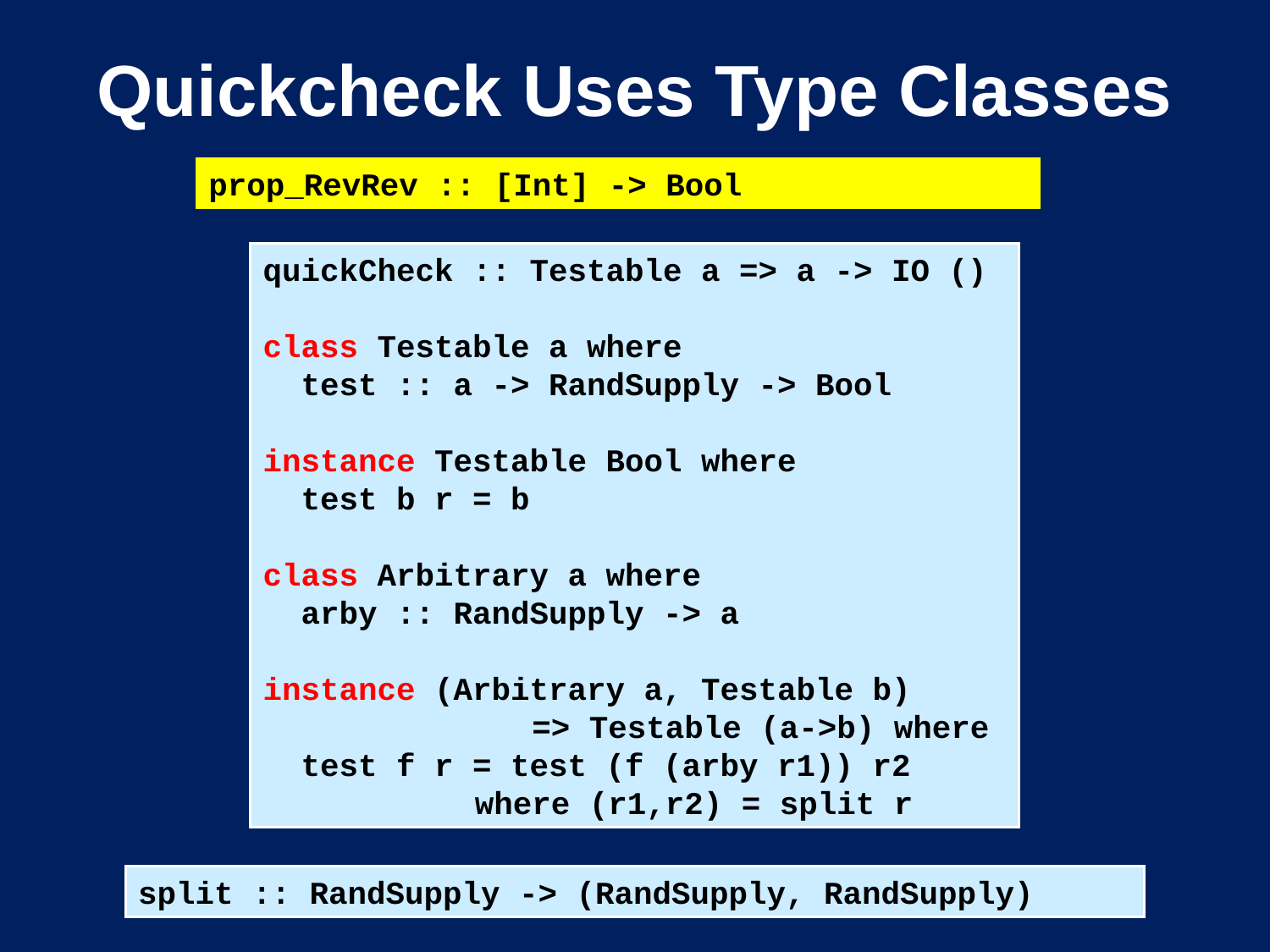

# Quickcheck Uses Type Classes
prop_RevRev :: [Int] -> Bool
quickCheck :: Testable a => a -> IO ()

class Testable a where
  test :: a -> RandSupply -> Bool

instance Testable Bool where
  test b r = b

class Arbitrary a where
  arby :: RandSupply -> a

instance (Arbitrary a, Testable b)
	            => Testable (a->b) where
  test f r = test (f (arby r1)) r2
	         where (r1,r2) = split r
split :: RandSupply -> (RandSupply, RandSupply)